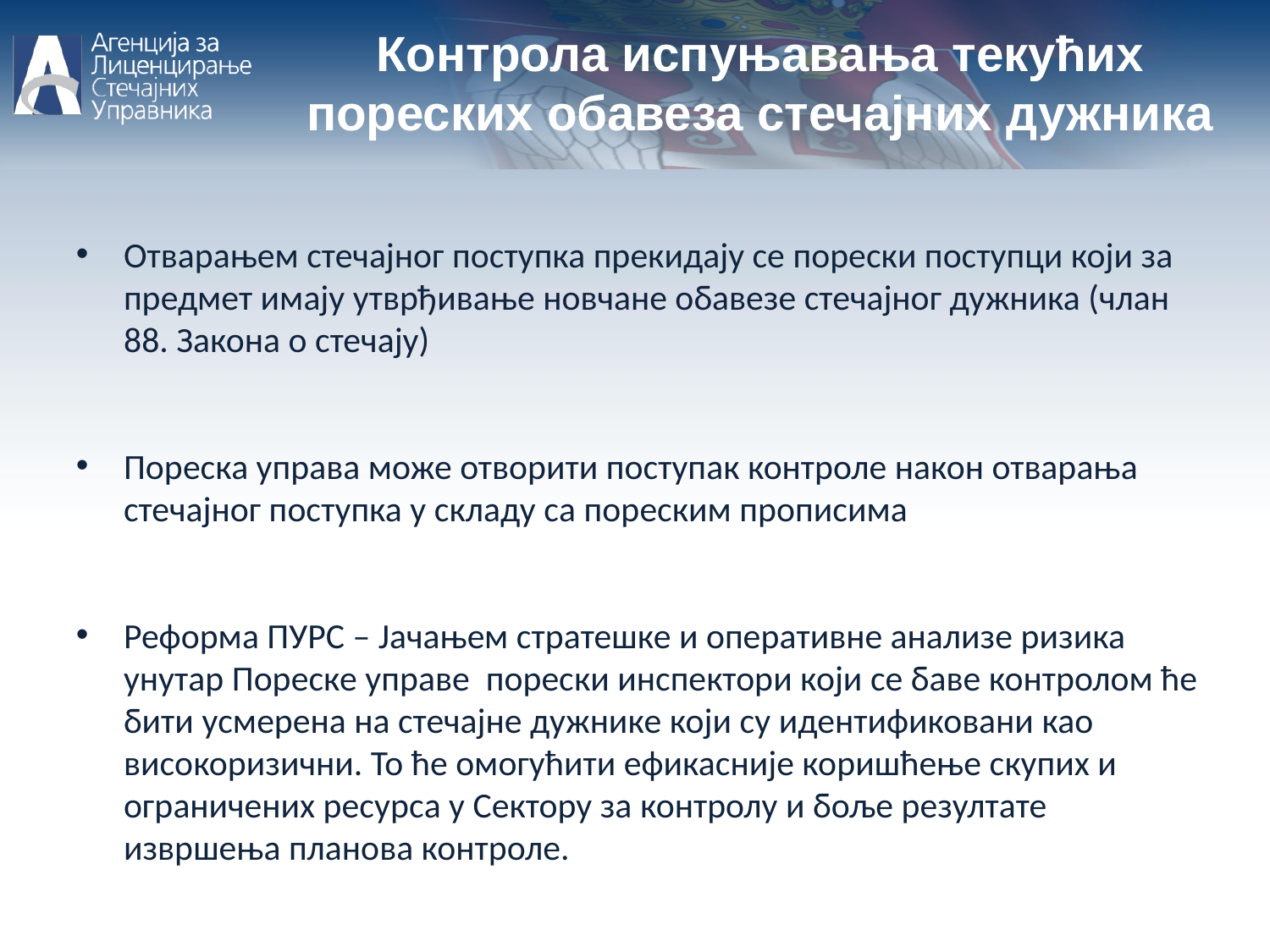

Контрола испуњавања текућих пореских обавеза стечајних дужника
Отварањем стечајног поступка прекидају се порески поступци који за предмет имају утврђивање новчане обавезе стечајног дужника (члан 88. Закона о стечају)

Пореска управа може отворити поступак контроле након отварања стечајног поступка у складу са пореским прописима

Реформа ПУРС – Јачањем стратешке и оперативне анализе ризика унутар Пореске управе  порески инспектори који се баве контролом ће бити усмерена на стечајне дужнике који су идентификовани као високоризични. То ће омогућити ефикасније коришћење скупих и ограничених ресурса у Сектору за контролу и боље резултате извршења планова контроле.